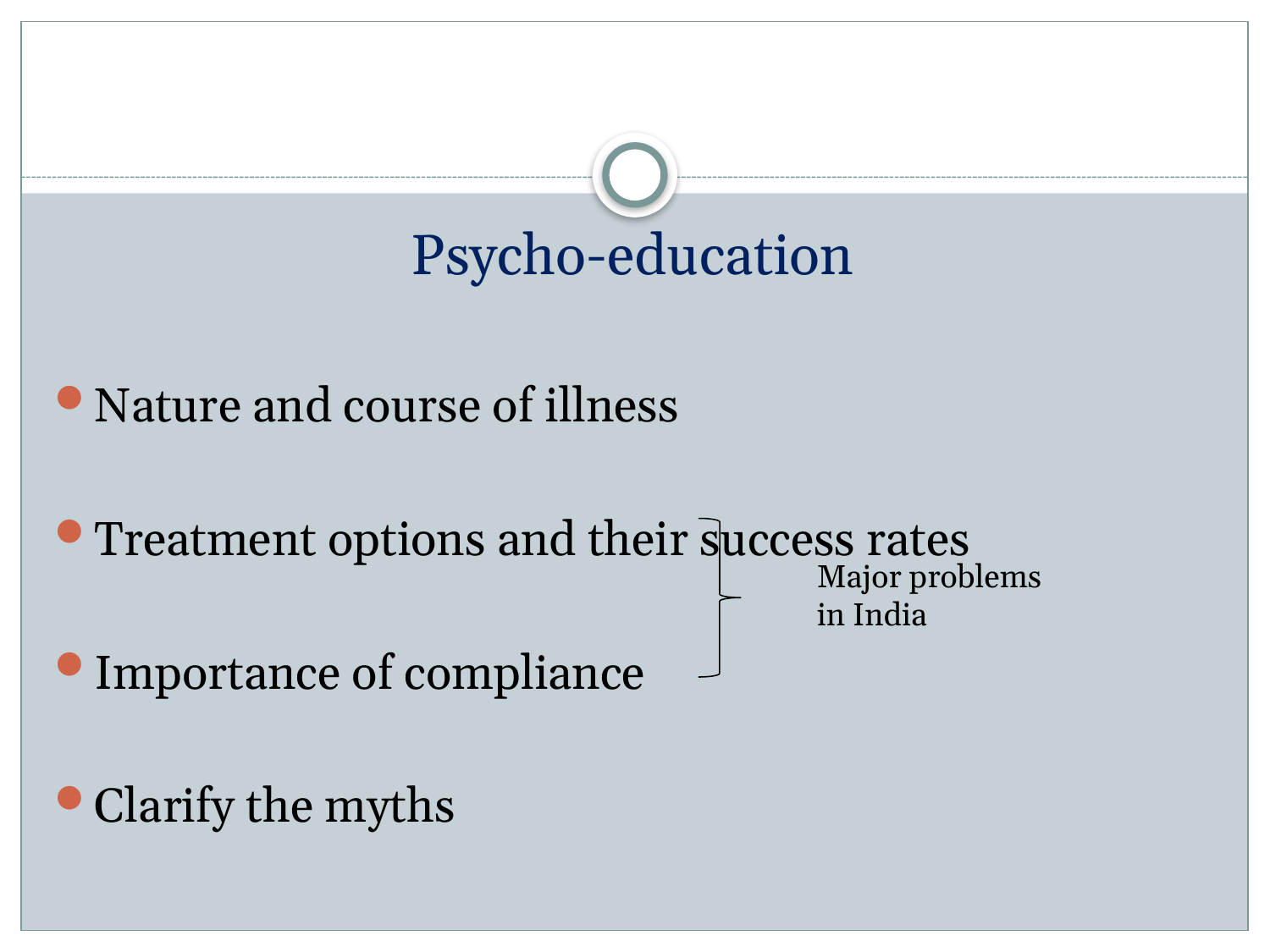

#
Psycho-education

Nature and course of illness

Treatment options and their success rates

Importance of compliance

Clarify the myths

Major problems in India